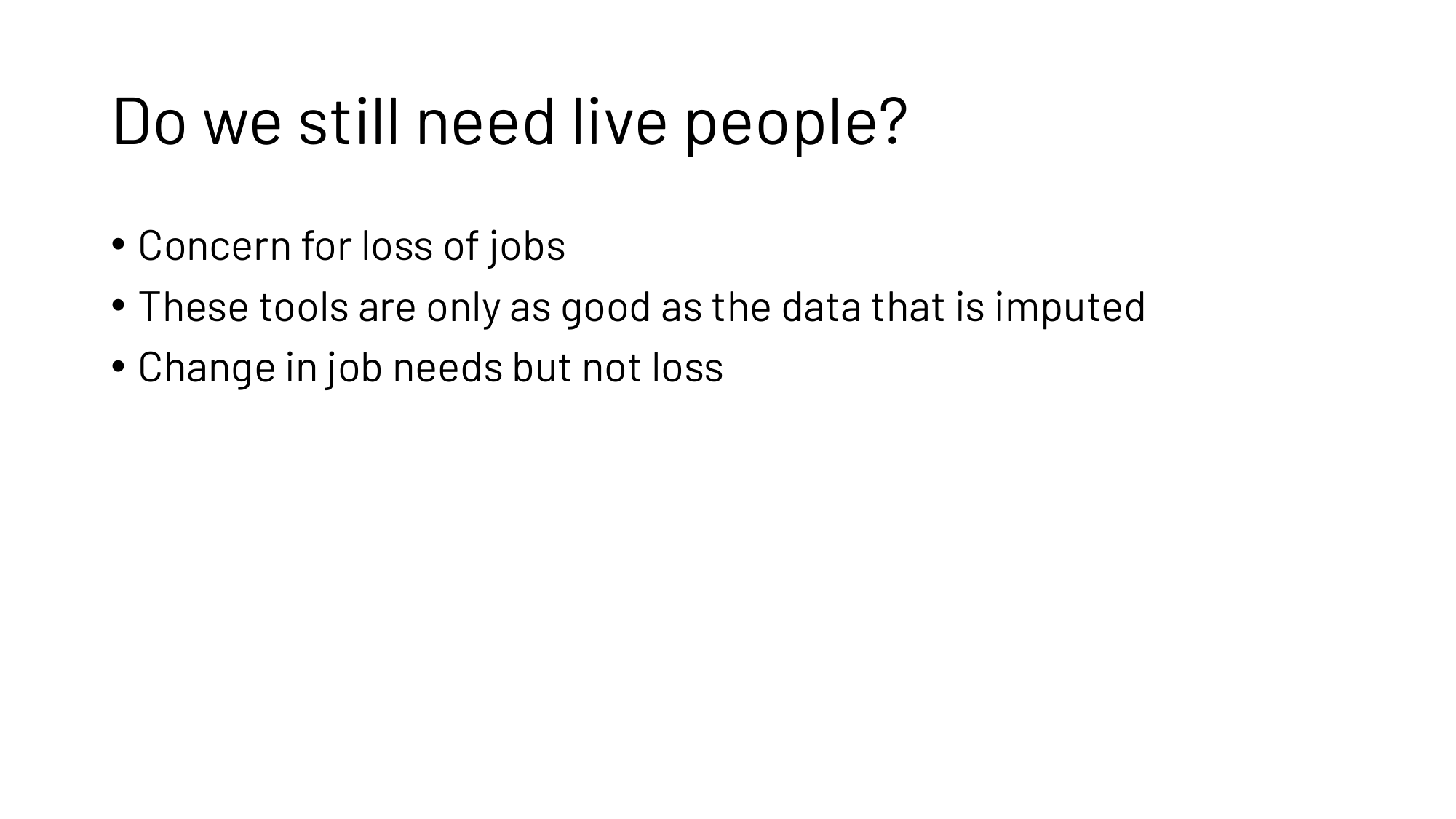

# Do we still need live people?
Concern for loss of jobs
These tools are only as good as the data that is imputed
Change in job needs but not loss